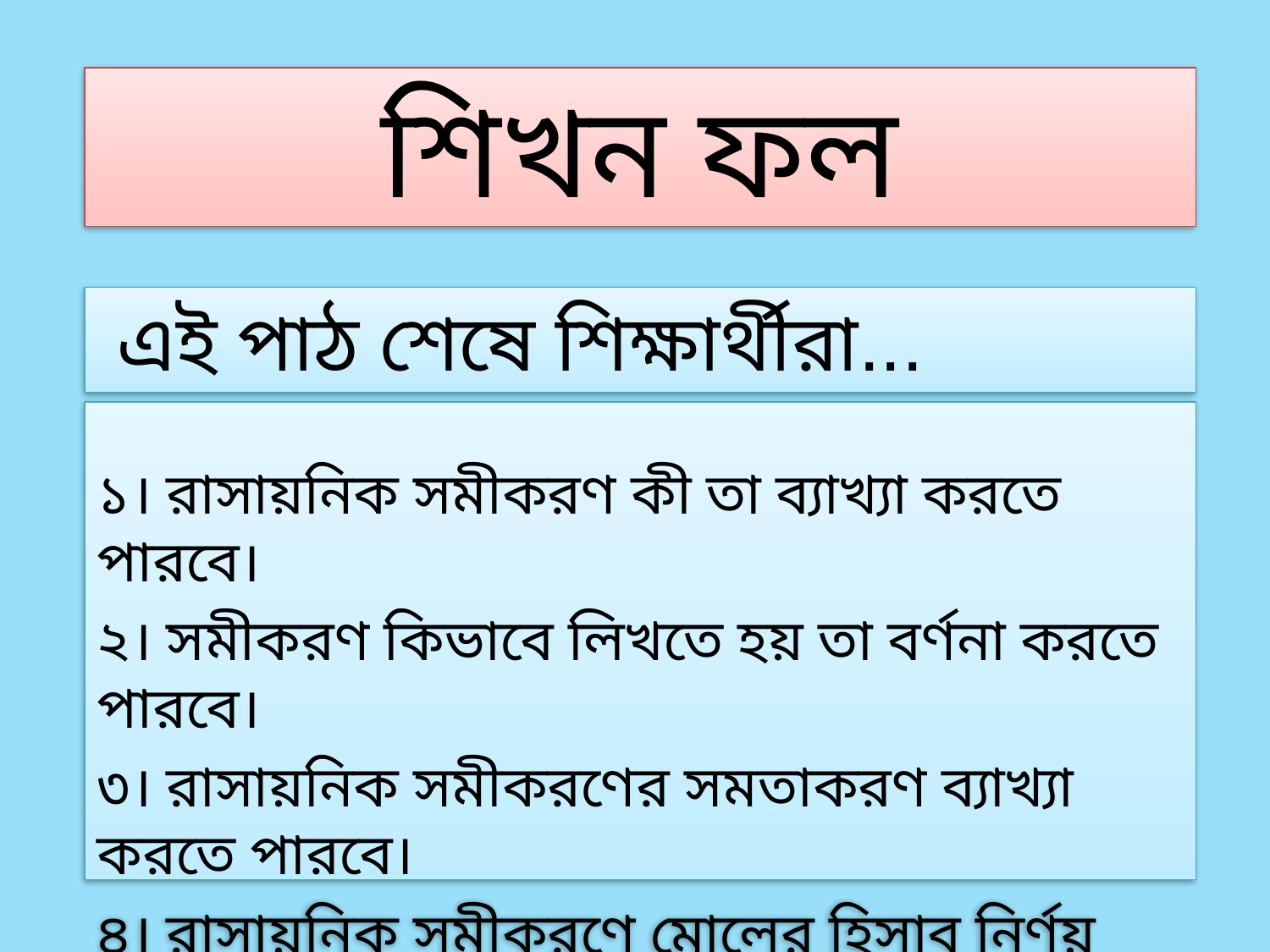

# শিখন ফল
 এই পাঠ শেষে শিক্ষার্থীরা...

১। রাসায়নিক সমীকরণ কী তা ব্যাখ্যা করতে পারবে।
২। সমীকরণ কিভাবে লিখতে হয় তা বর্ণনা করতে পারবে।
৩। রাসায়নিক সমীকরণের সমতাকরণ ব্যাখ্যা করতে পারবে।
৪। রাসায়নিক সমীকরণে মোলের হিসাব নির্ণয় করতে পারবে।